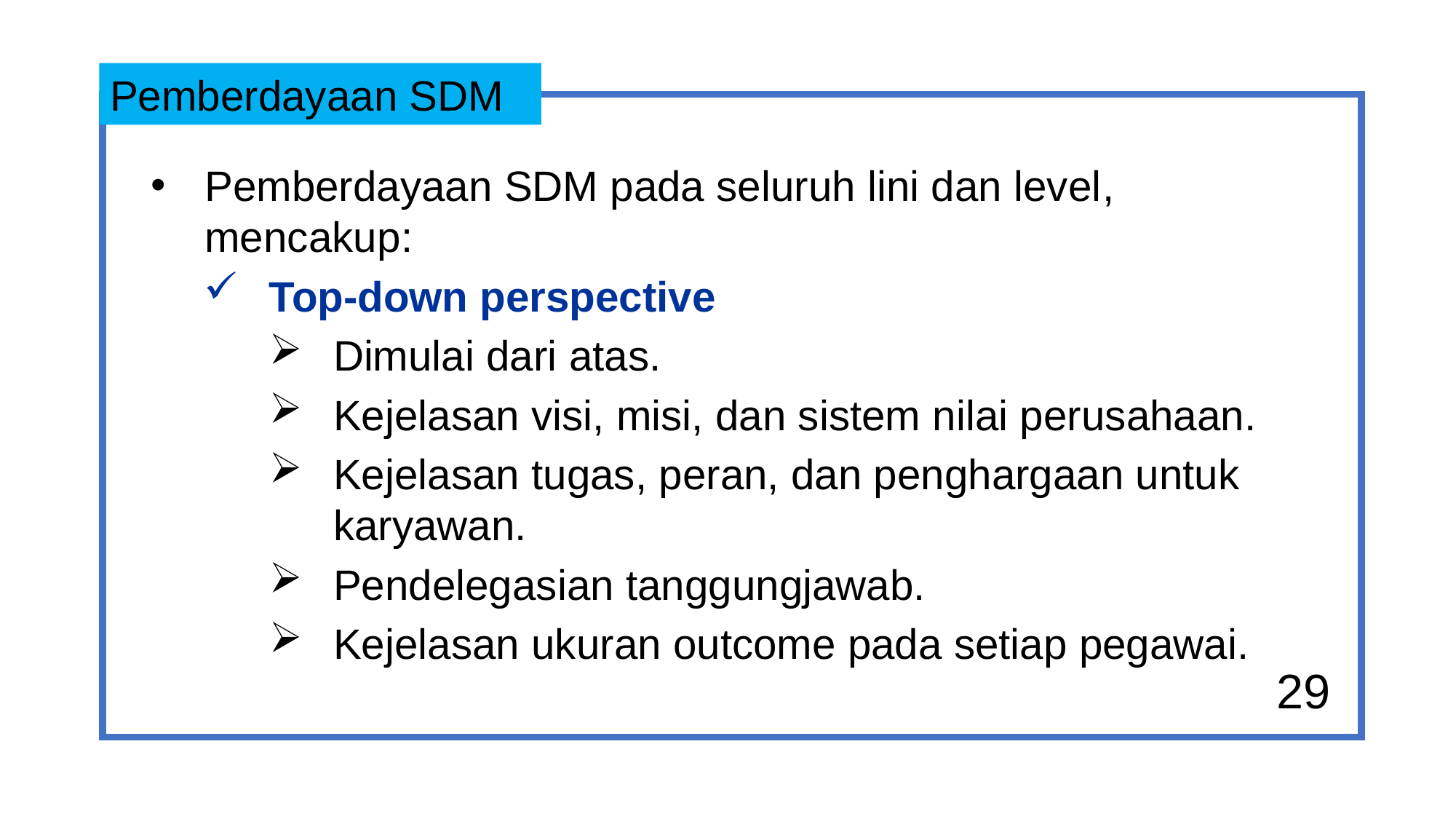

Pemberdayaan SDM

Pemberdayaan SDM pada seluruh lini dan level, mencakup:
Top-down perspective
Dimulai dari atas.
Kejelasan visi, misi, dan sistem nilai perusahaan.
Kejelasan tugas, peran, dan penghargaan untuk karyawan.
Pendelegasian tanggungjawab.
Kejelasan ukuran outcome pada setiap pegawai.

29